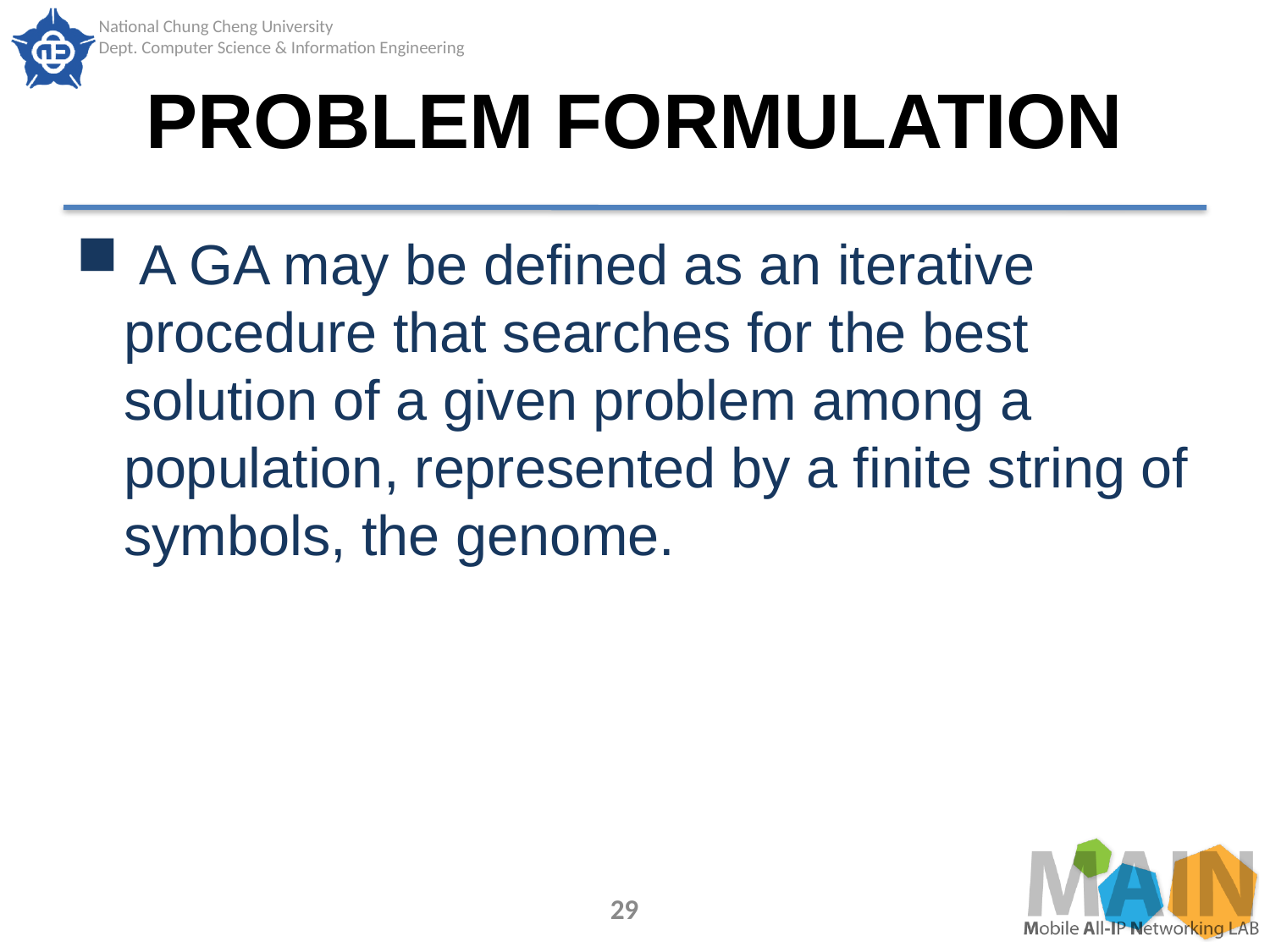

# PROBLEM FORMULATION
 A GA may be defined as an iterative procedure that searches for the best solution of a given problem among a population, represented by a finite string of symbols, the genome.
29